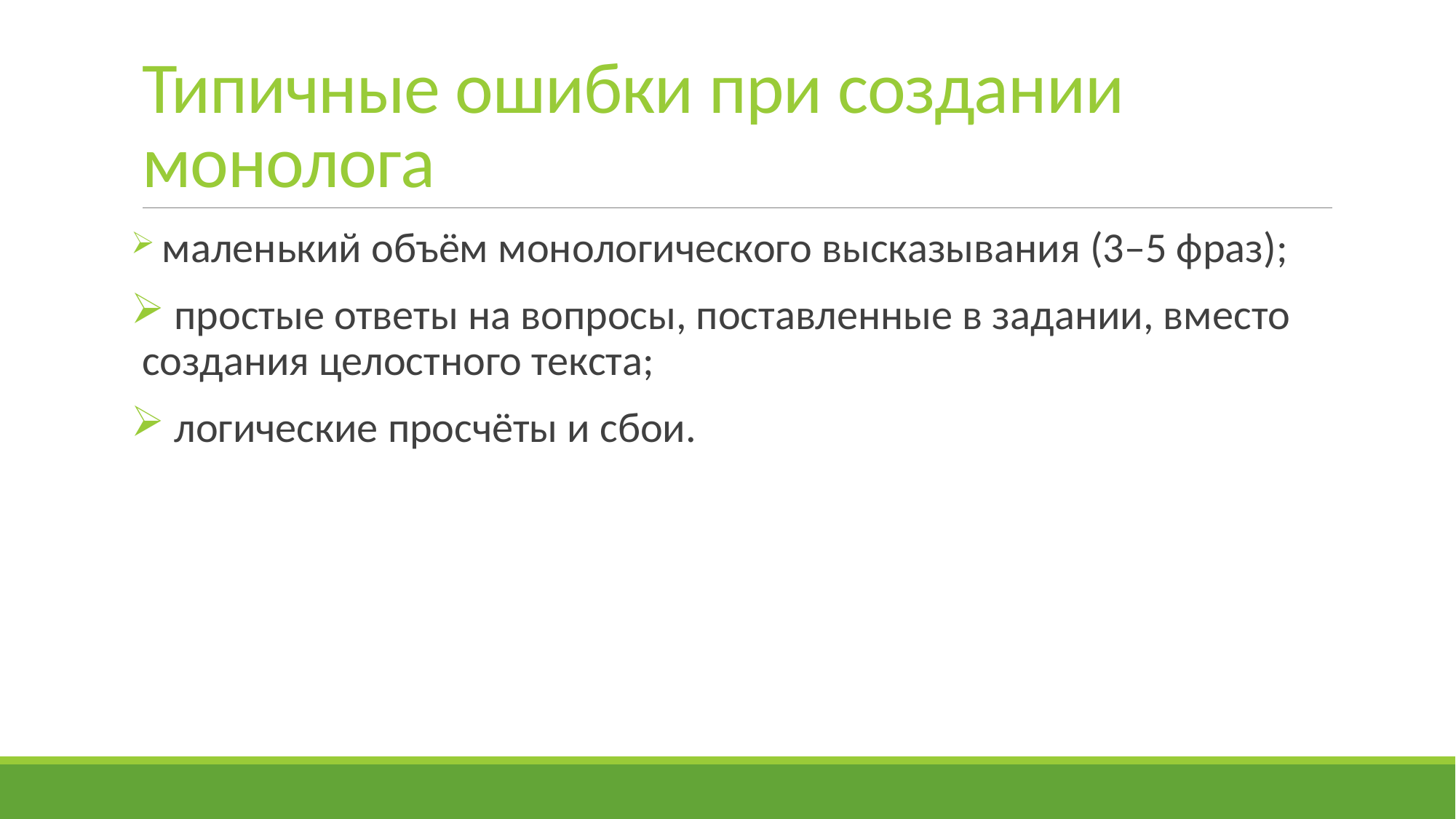

# Типичные ошибки при создании монолога
 маленький объём монологического высказывания (3–5 фраз);
 простые ответы на вопросы, поставленные в задании, вместо создания целостного текста;
 логические просчёты и сбои.